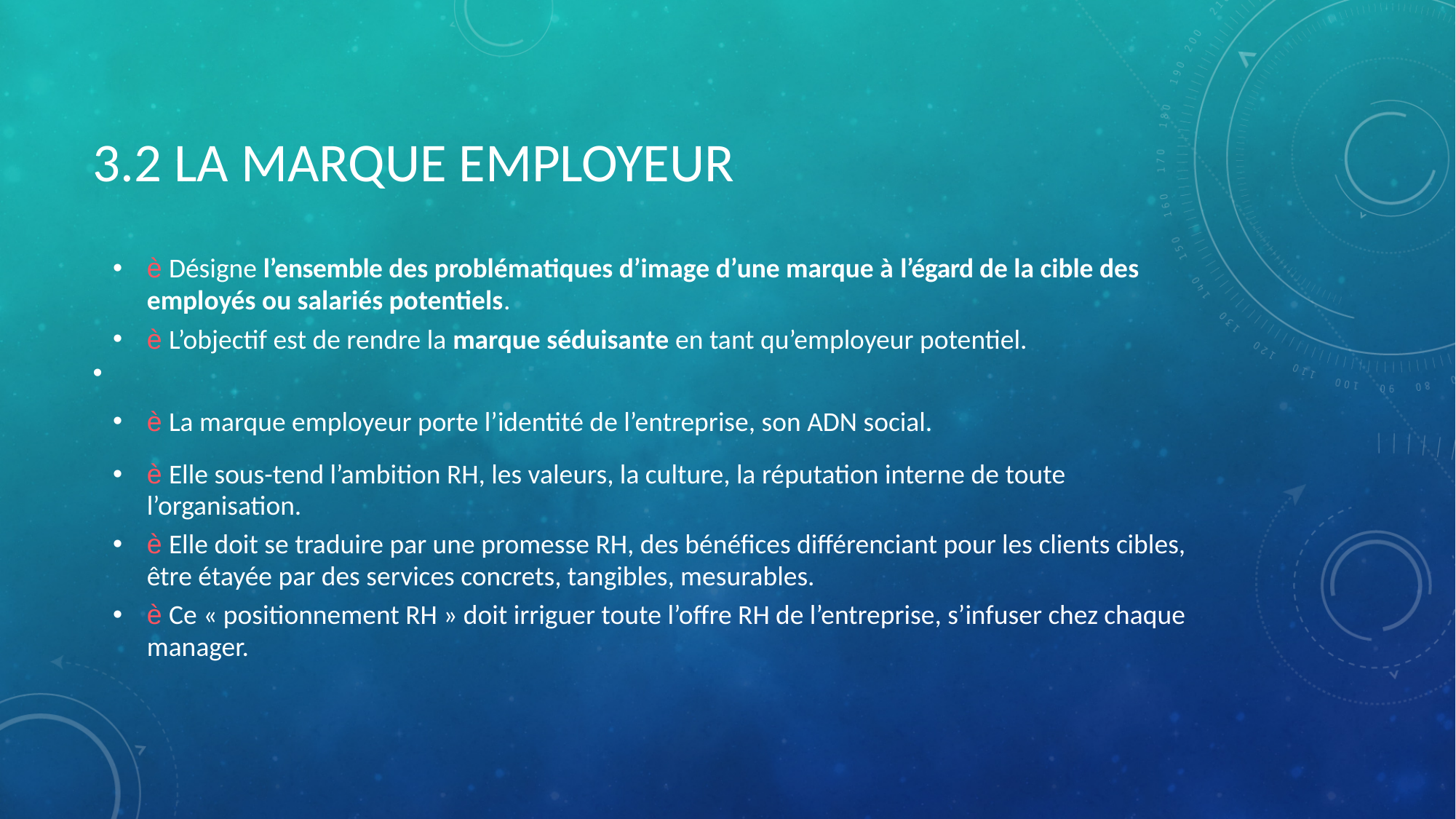

# 3.2 La marque employeur
è Désigne l’ensemble des problématiques d’image d’une marque à l’égard de la cible des employés ou salariés potentiels.
è L’objectif est de rendre la marque séduisante en tant qu’employeur potentiel.

è La marque employeur porte l’identité de l’entreprise, son ADN social.
è Elle sous-tend l’ambition RH, les valeurs, la culture, la réputation interne de toute l’organisation.
è Elle doit se traduire par une promesse RH, des bénéfices différenciant pour les clients cibles, être étayée par des services concrets, tangibles, mesurables.
è Ce « positionnement RH » doit irriguer toute l’offre RH de l’entreprise, s’infuser chez chaque manager.